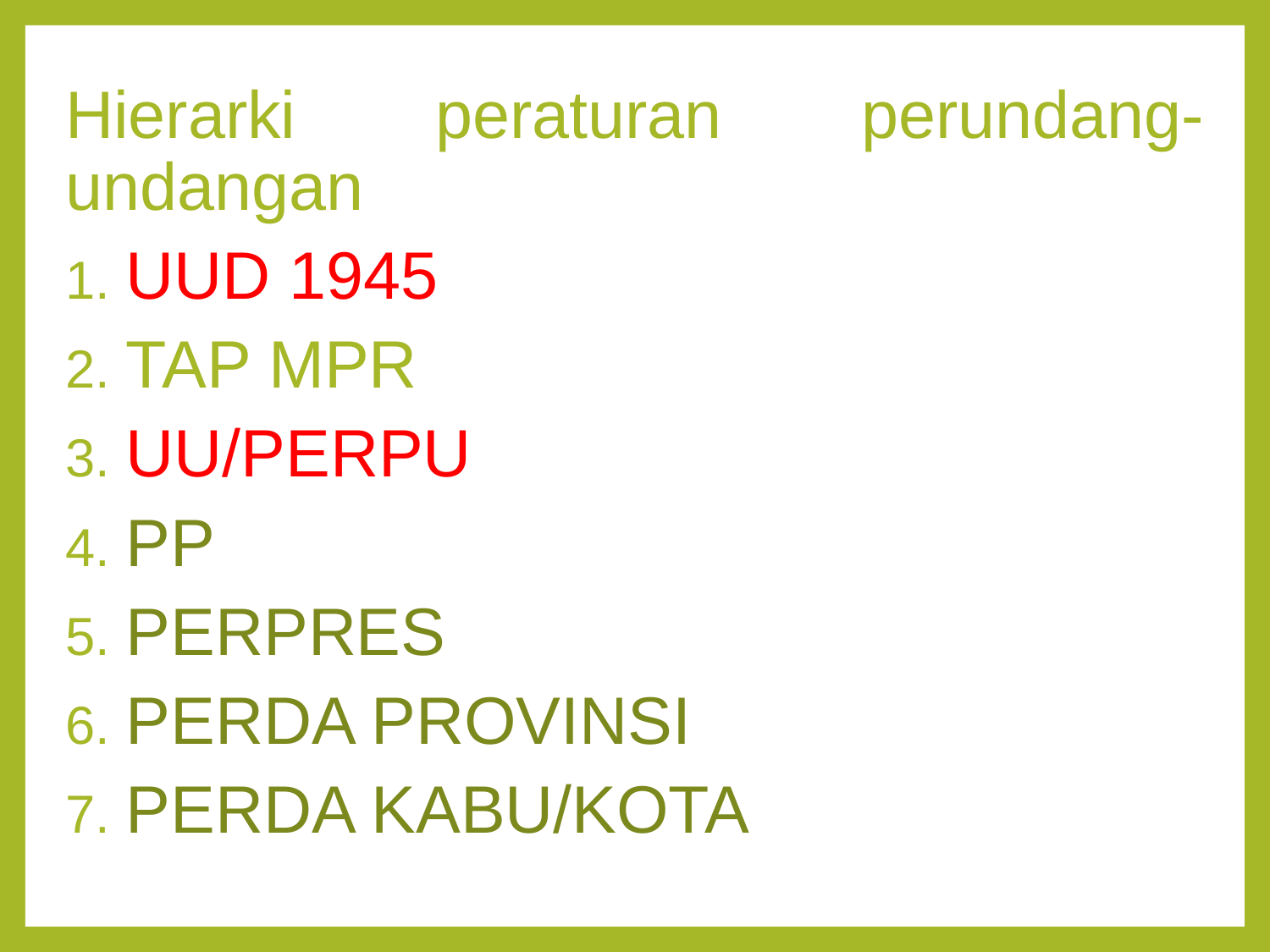

Hierarki peraturan perundang-undangan
UUD 1945
TAP MPR
UU/PERPU
PP
PERPRES
PERDA PROVINSI
PERDA KABU/KOTA